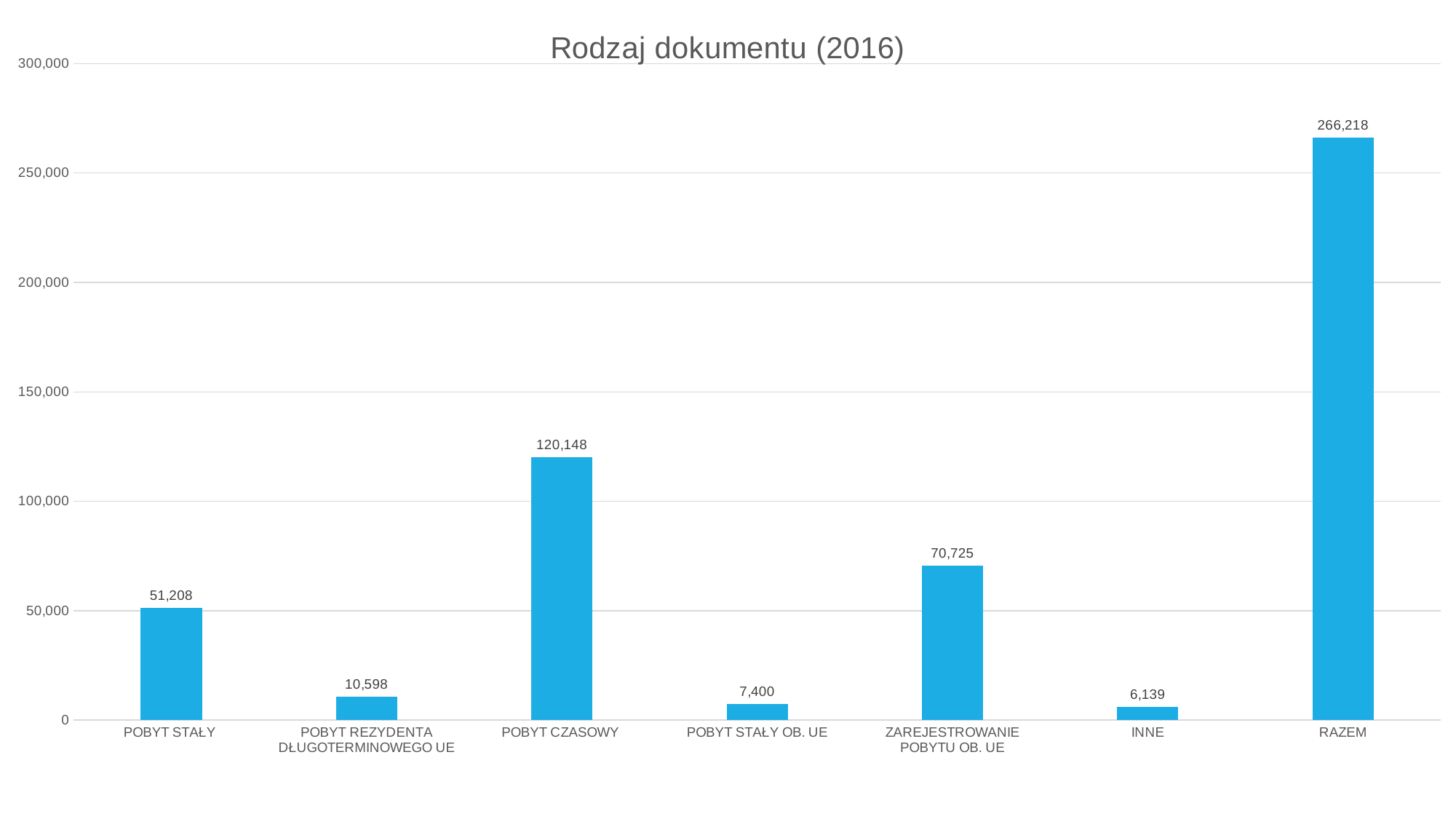

### Chart: Rodzaj dokumentu (2016)

| Category |  |
|---|---|
| POBYT STAŁY  | 51208.0 |
| POBYT REZYDENTA DŁUGOTERMINOWEGO UE | 10598.0 |
| POBYT CZASOWY  | 120148.0 |
| POBYT STAŁY OB. UE | 7400.0 |
| ZAREJESTROWANIE POBYTU OB. UE | 70725.0 |
| INNE | 6139.0 |
| RAZEM | 266218.0 |